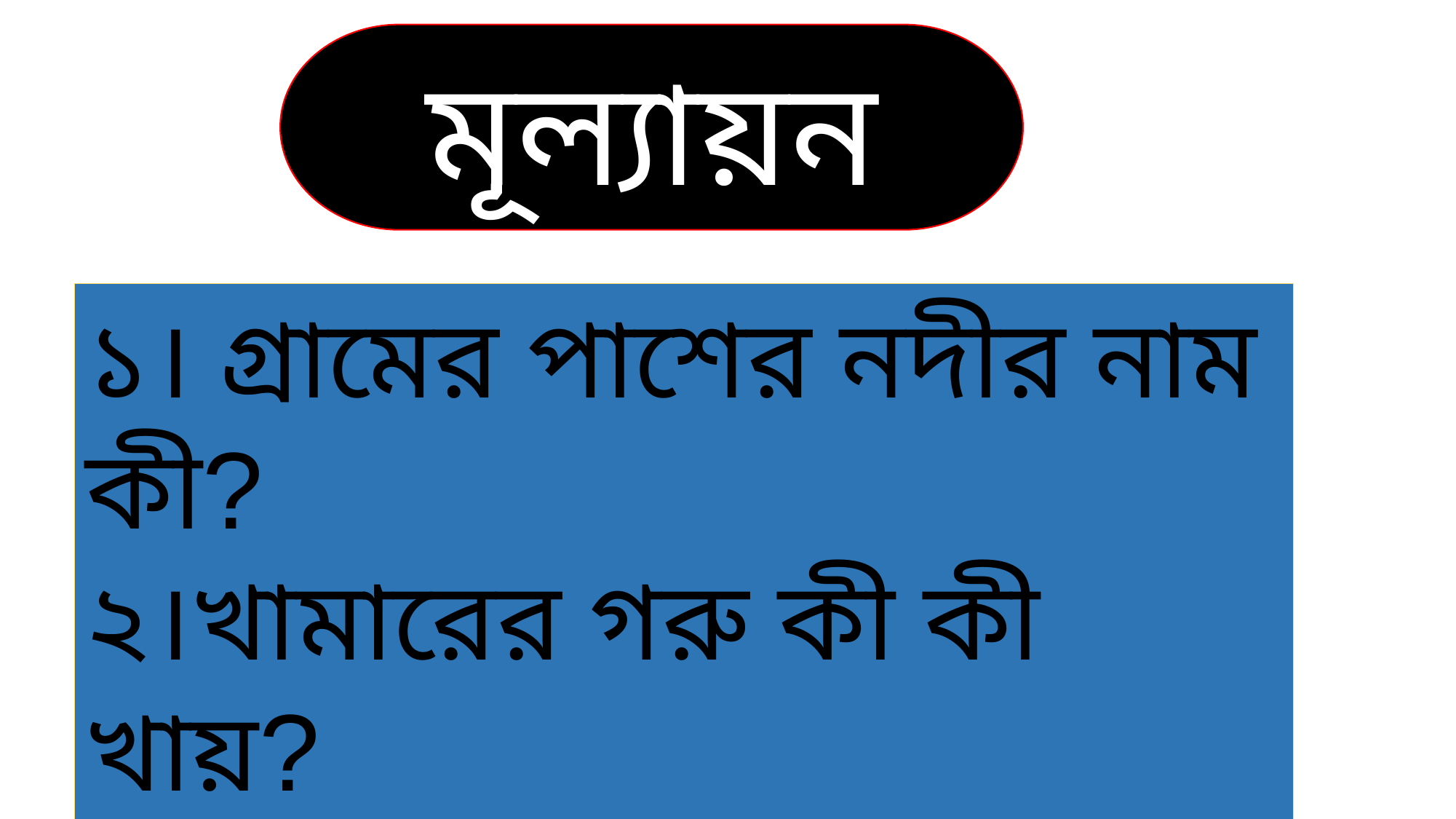

মূল্যায়ন
১। গ্রামের পাশের নদীর নাম কী?
২।খামারের গরু কী কী খায়?
৩। দুটি পোষা পাখির নাম বল?